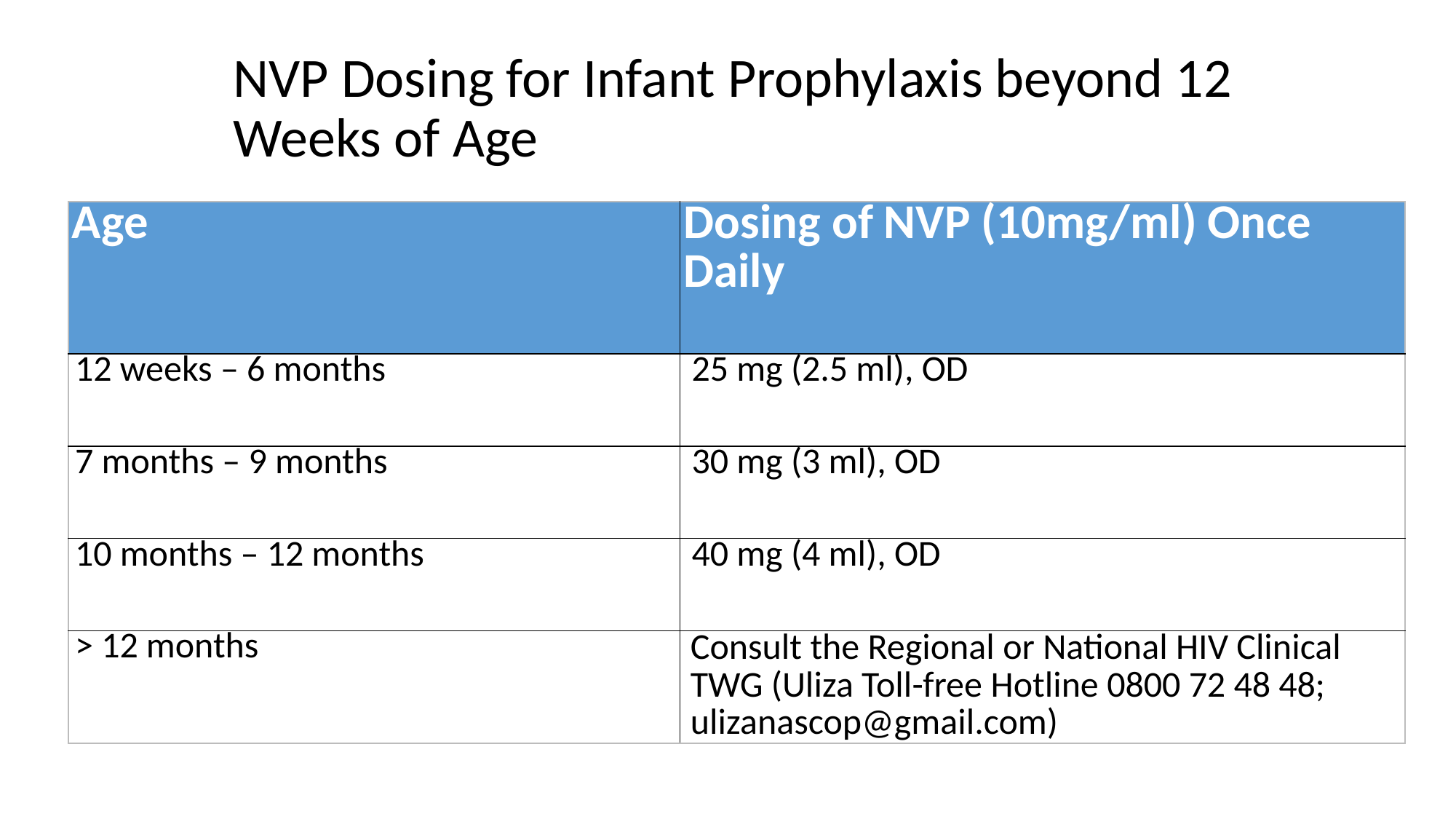

# NVP Dosing for Infant Prophylaxis beyond 12 Weeks of Age
| Age | Dosing of NVP (10mg/ml) Once Daily |
| --- | --- |
| 12 weeks – 6 months | 25 mg (2.5 ml), OD |
| 7 months – 9 months | 30 mg (3 ml), OD |
| 10 months – 12 months | 40 mg (4 ml), OD |
| > 12 months | Consult the Regional or National HIV Clinical TWG (Uliza Toll-free Hotline 0800 72 48 48; ulizanascop@gmail.com) |